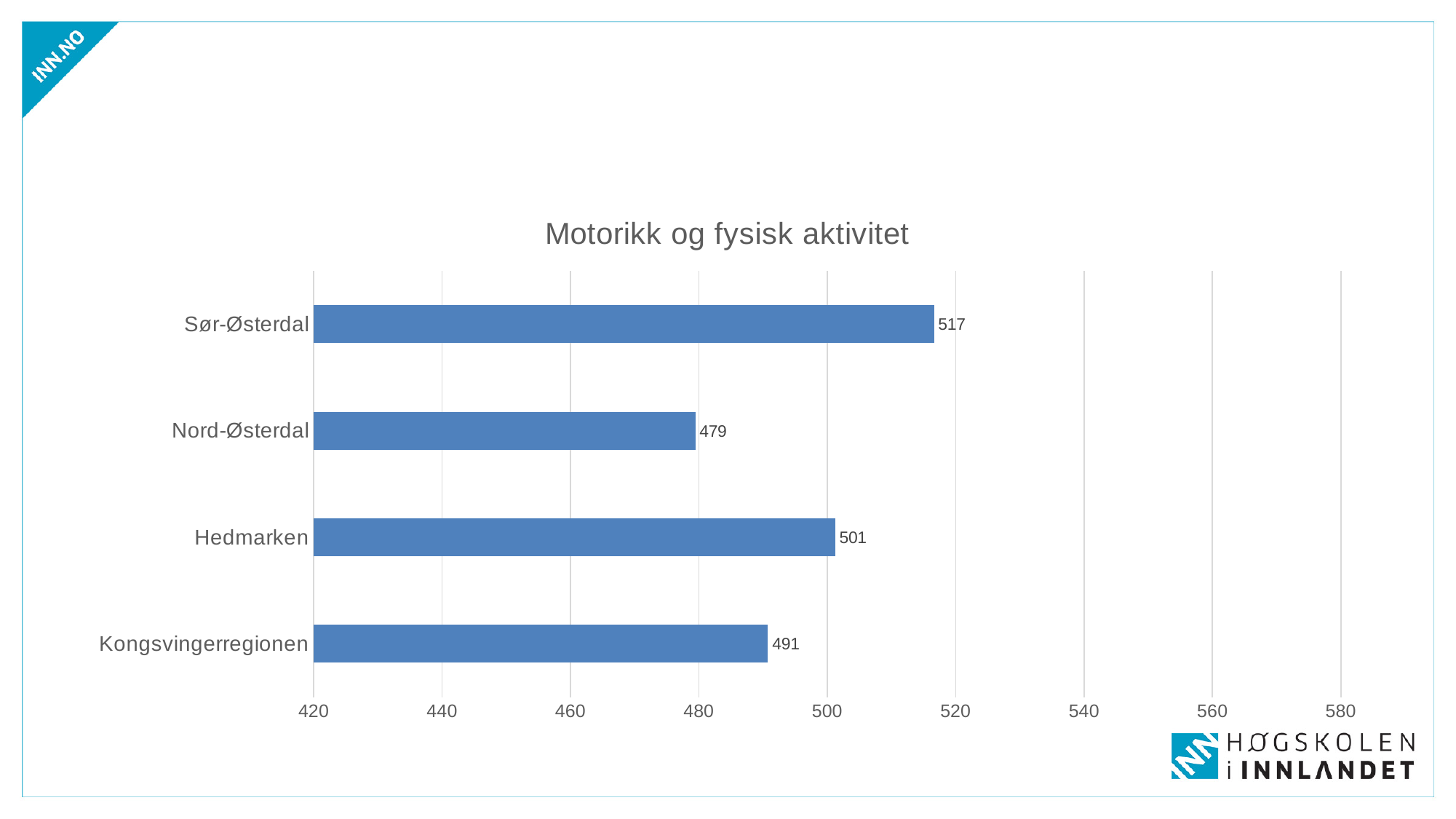

#

### Chart:

| Category | Motorikk og fysisk aktivitet |
|---|---|
| Kongsvingerregionen | 490.7796559279496 |
| Hedmarken | 501.2280936104165 |
| Nord-Østerdal | 479.44449929450724 |
| Sør-Østerdal | 516.6228572702267 |